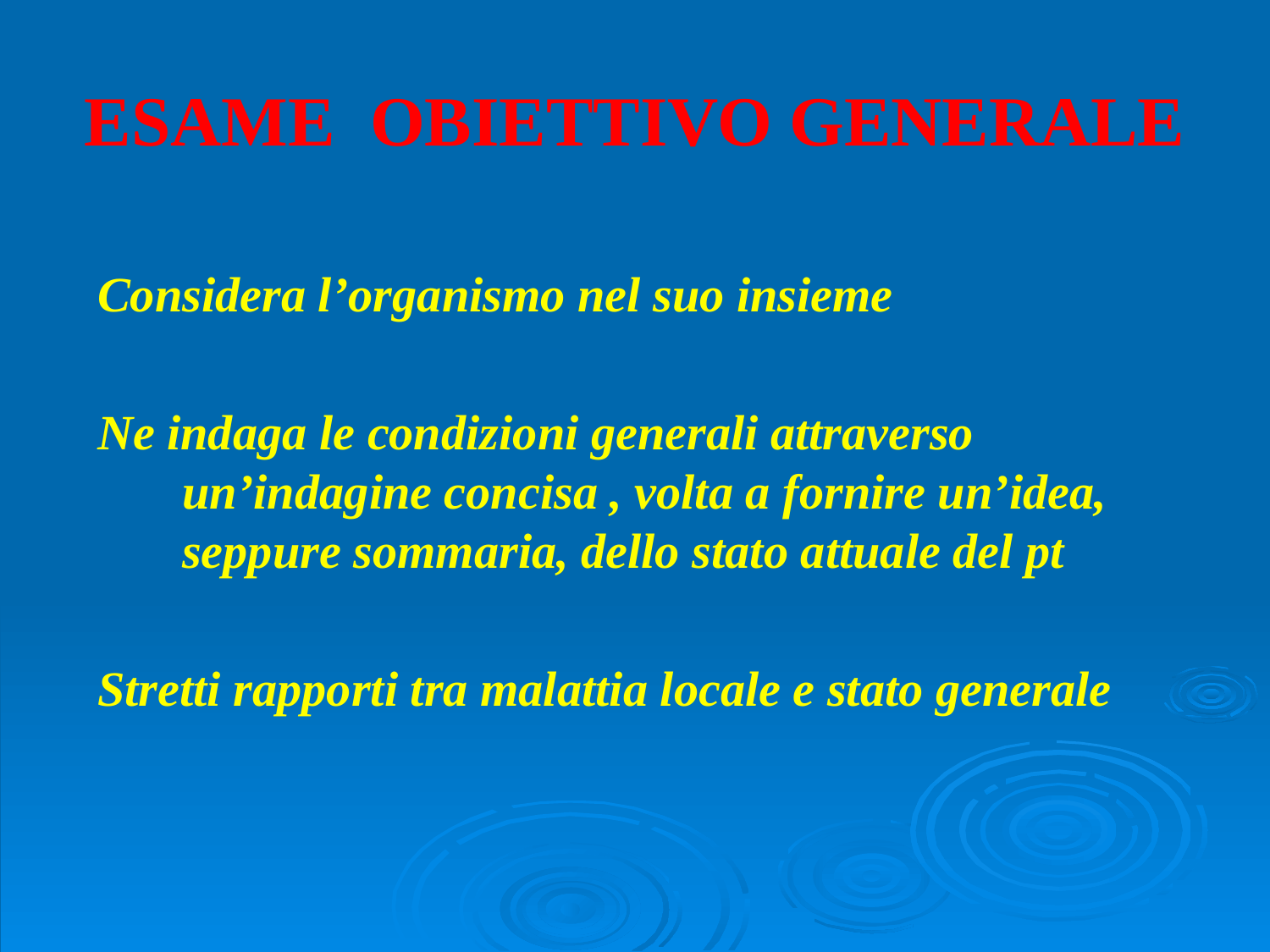

# ESAME  OBIETTIVO GENERALE
Considera l’organismo nel suo insieme

Ne indaga le condizioni generali attraverso un’indagine concisa , volta a fornire un’idea, seppure sommaria, dello stato attuale del pt

Stretti rapporti tra malattia locale e stato generale